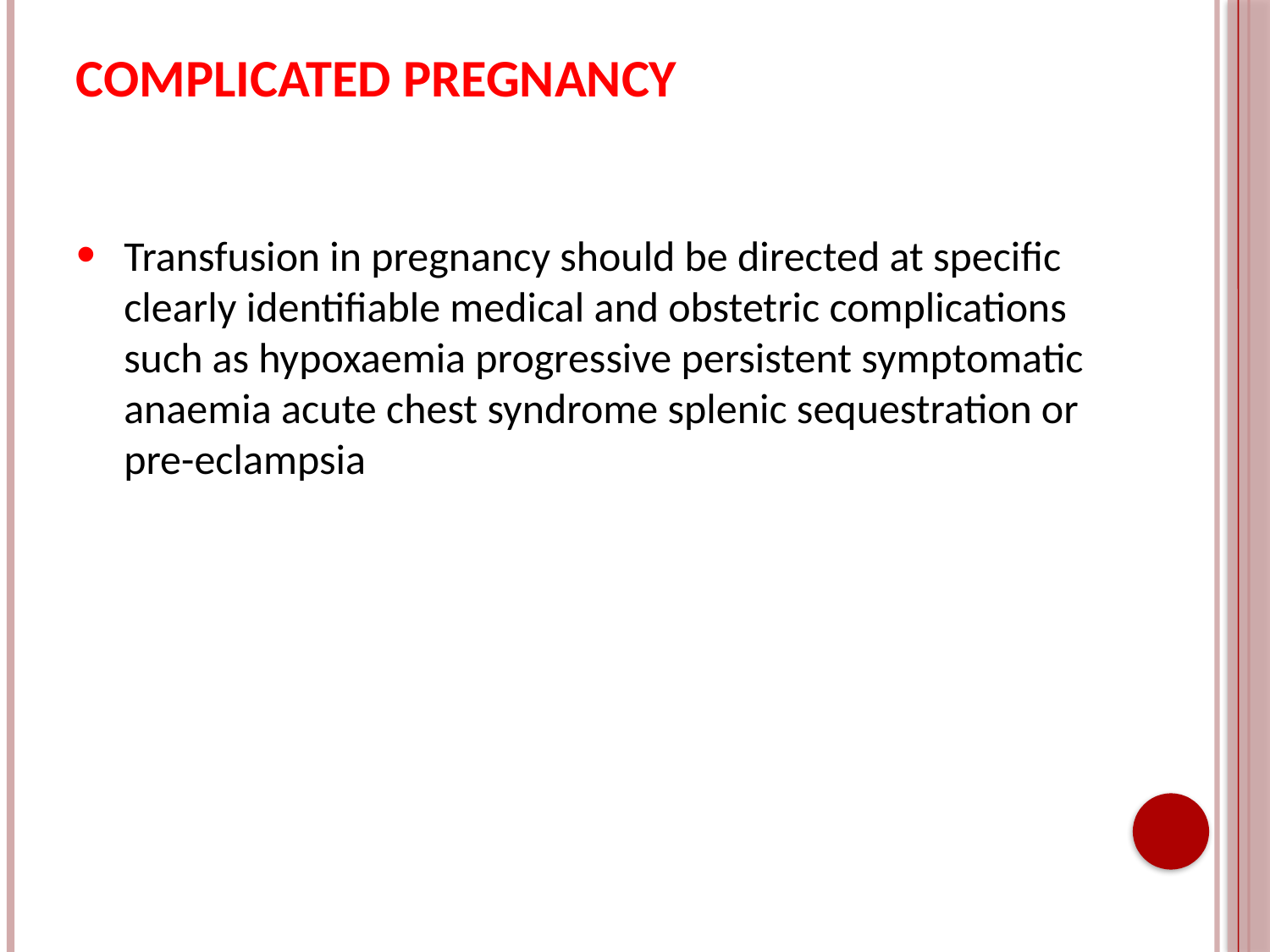

# Complicated pregnancy
Transfusion in pregnancy should be directed at specific clearly identifiable medical and obstetric complications such as hypoxaemia progressive persistent symptomatic anaemia acute chest syndrome splenic sequestration or pre-eclampsia